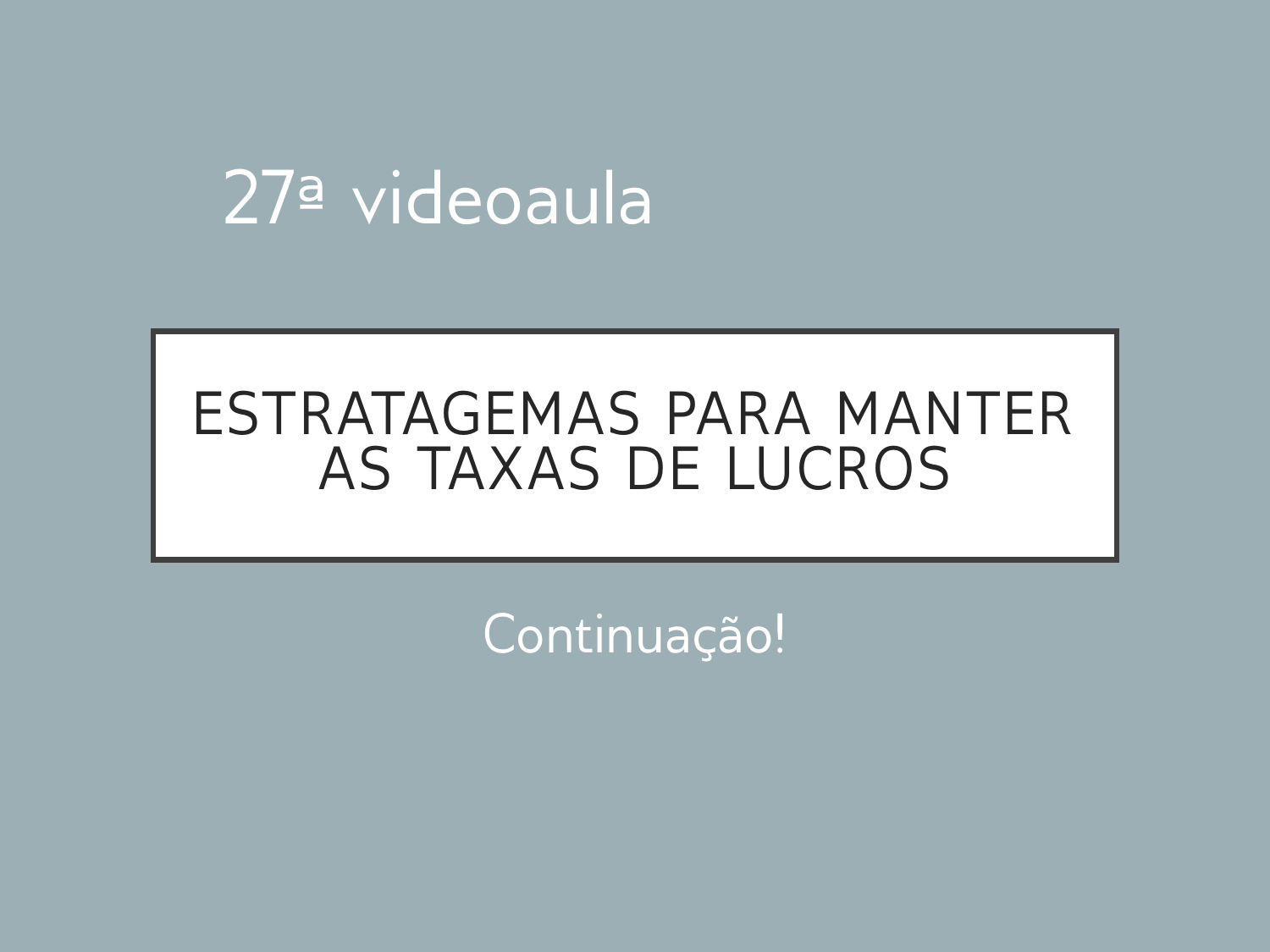

27ª videoaula
# Estratagemas para manter as taxas de lucros
Continuação!